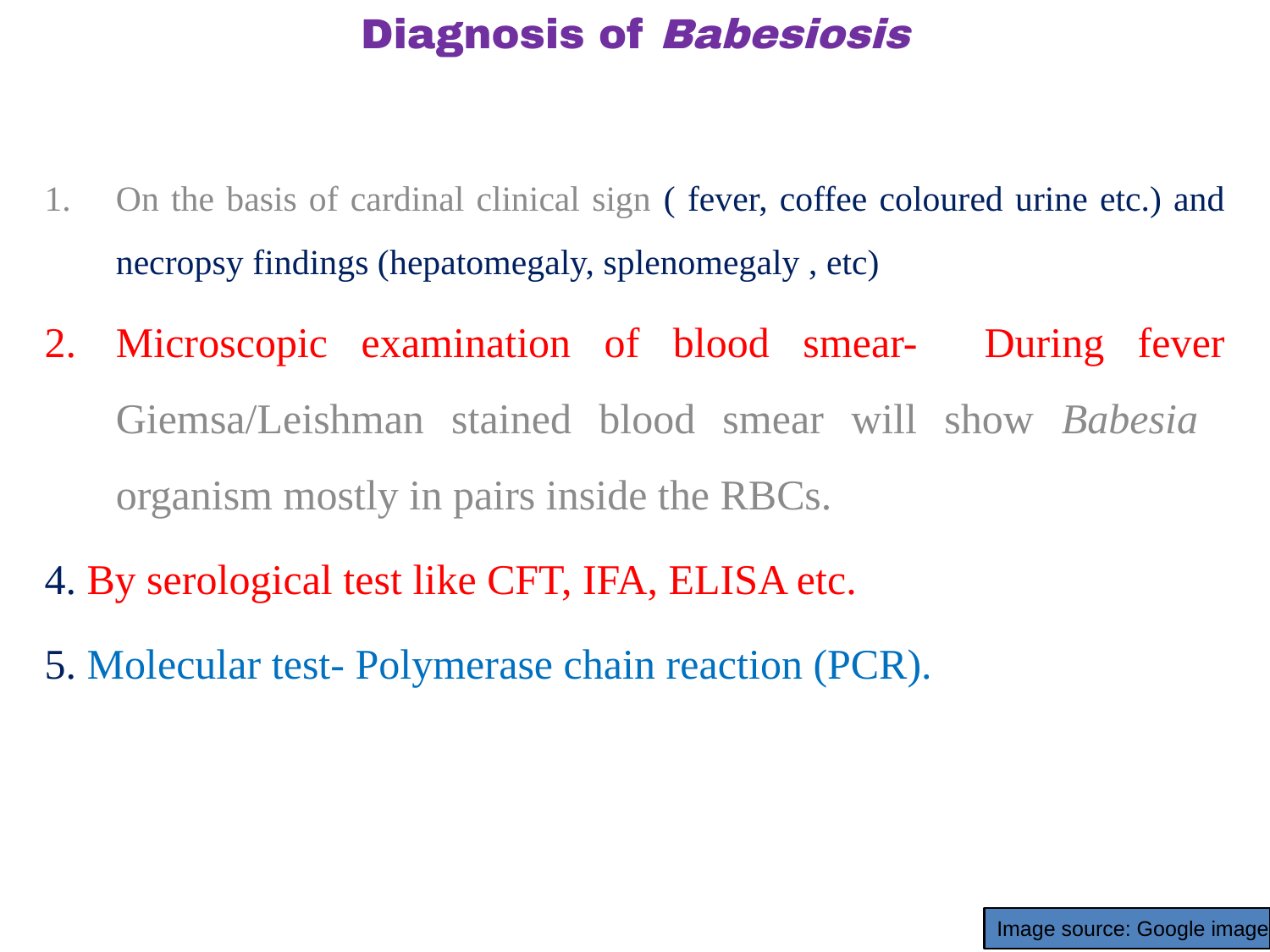

# Diagnosis of Babesiosis
On the basis of cardinal clinical sign ( fever, coffee coloured urine etc.) and necropsy findings (hepatomegaly, splenomegaly , etc)
Microscopic examination of blood smear-  During fever Giemsa/Leishman stained blood smear will show Babesia  organism mostly in pairs inside the RBCs.
4. By serological test like CFT, IFA, ELISA etc.
5. Molecular test- Polymerase chain reaction (PCR).

Image source: Google image